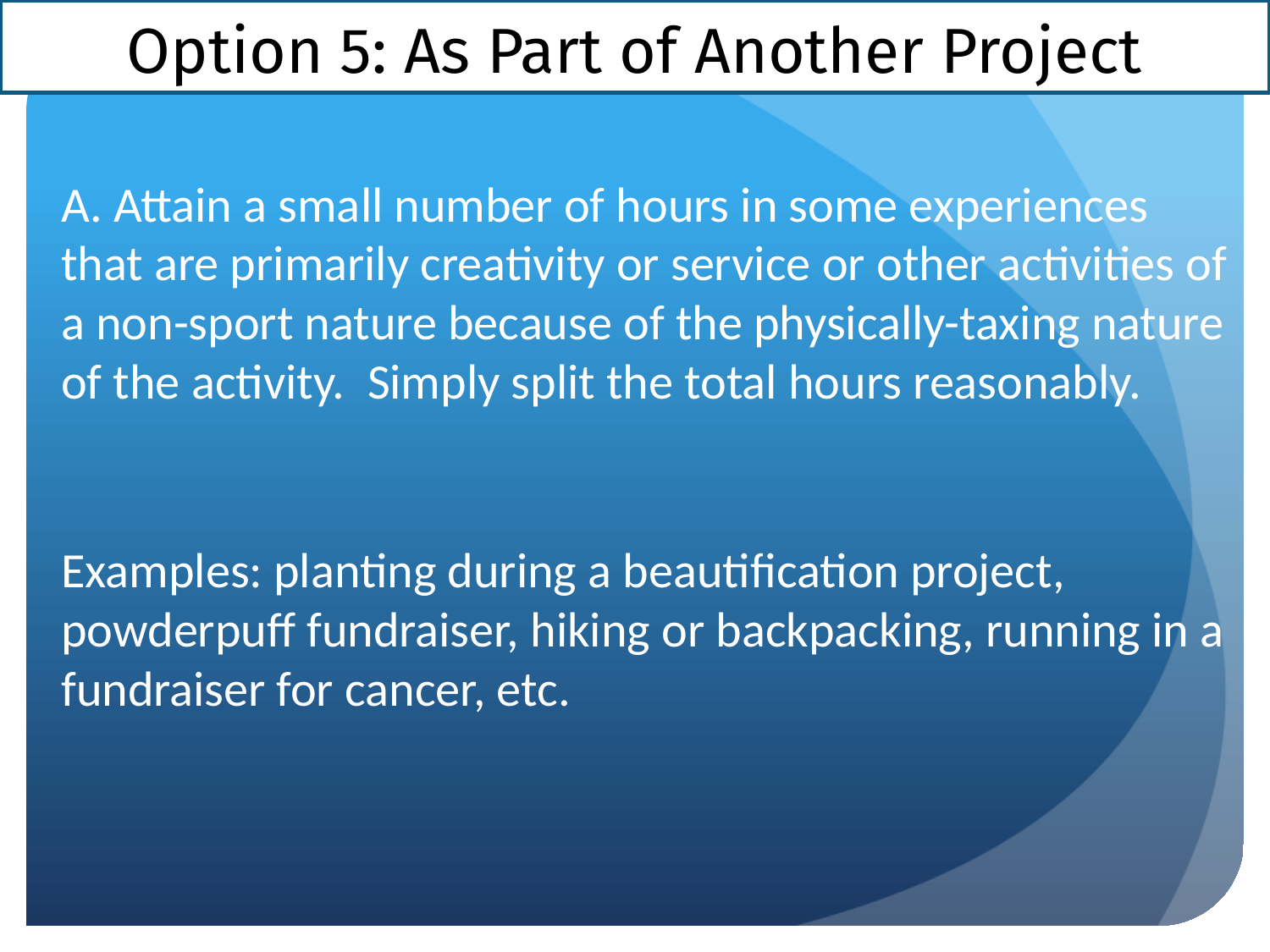

# Option 5: As Part of Another Project
A. Attain a small number of hours in some experiences that are primarily creativity or service or other activities of a non-sport nature because of the physically-taxing nature of the activity.  Simply split the total hours reasonably.

Examples: planting during a beautification project, powderpuff fundraiser, hiking or backpacking, running in a fundraiser for cancer, etc.